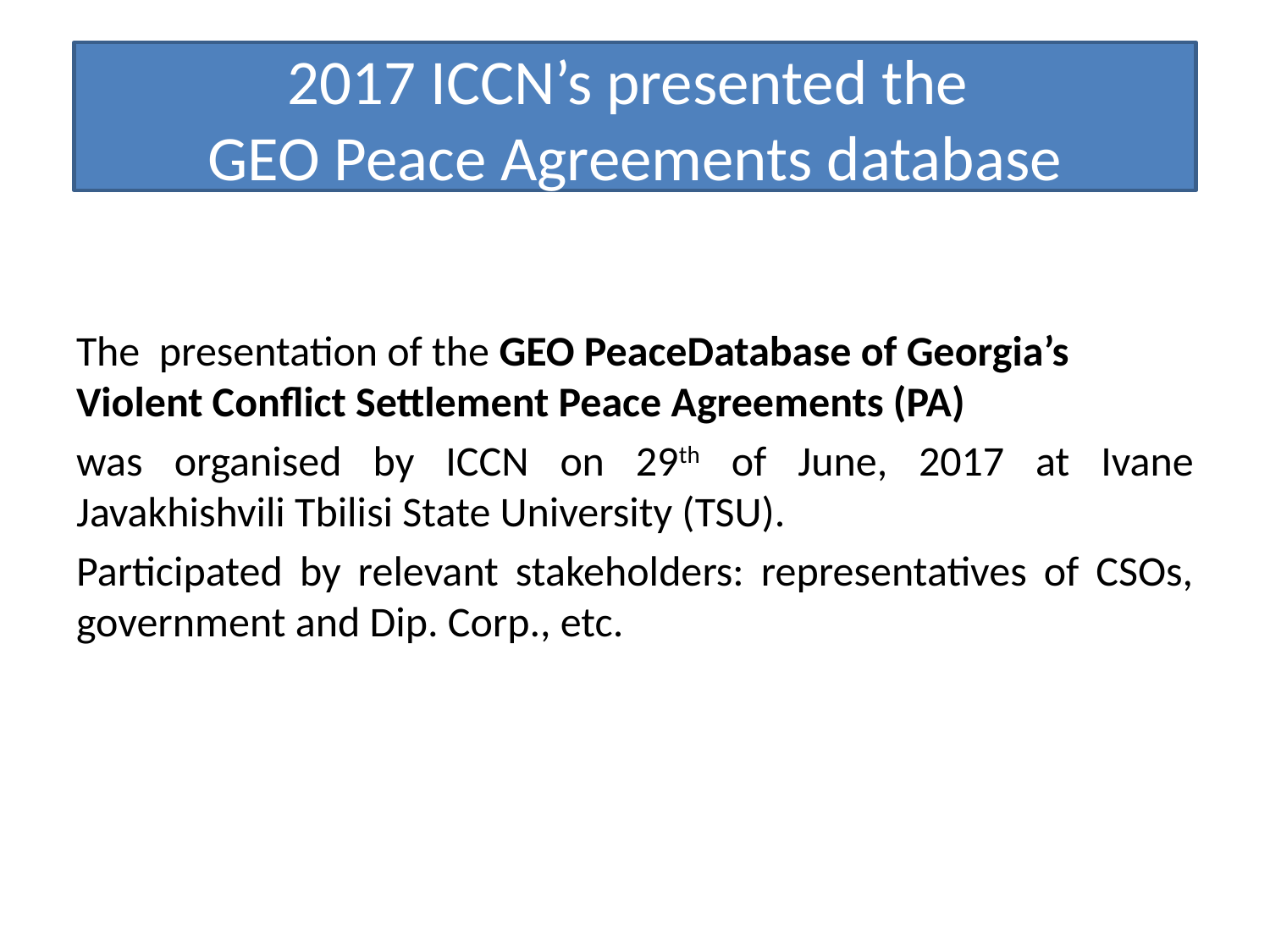

# 2017 ICCN’s presented the GEO Peace Agreements database

The  presentation of the GEO PeaceDatabase of Georgia’s Violent Conflict Settlement Peace Agreements (PA)
was organised by ICCN on 29th of June, 2017 at Ivane Javakhishvili Tbilisi State University (TSU).
Participated by relevant stakeholders: representatives of CSOs, government and Dip. Corp., etc.